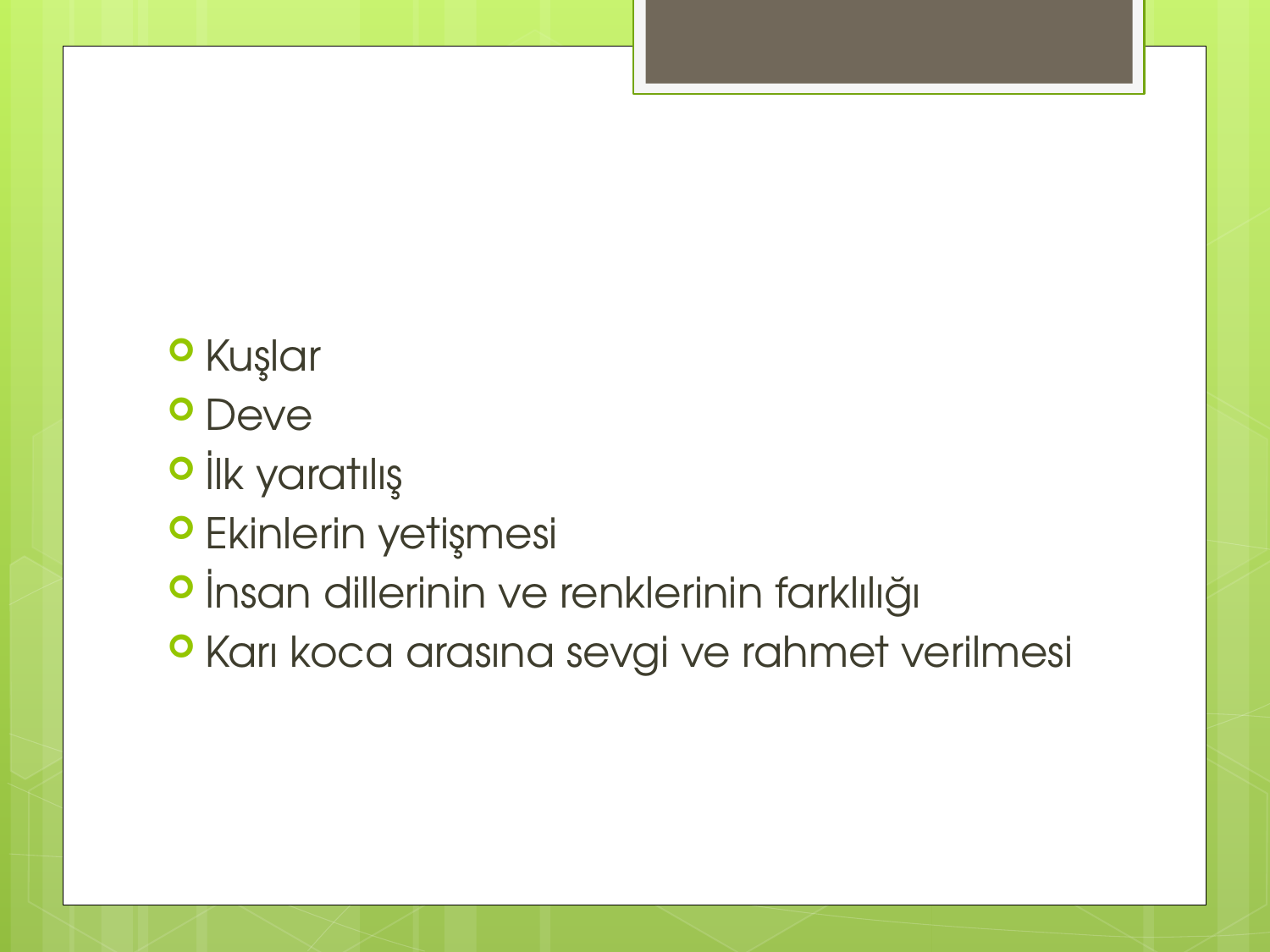

#
Kuşlar
Deve
İlk yaratılış
Ekinlerin yetişmesi
İnsan dillerinin ve renklerinin farklılığı
Karı koca arasına sevgi ve rahmet verilmesi